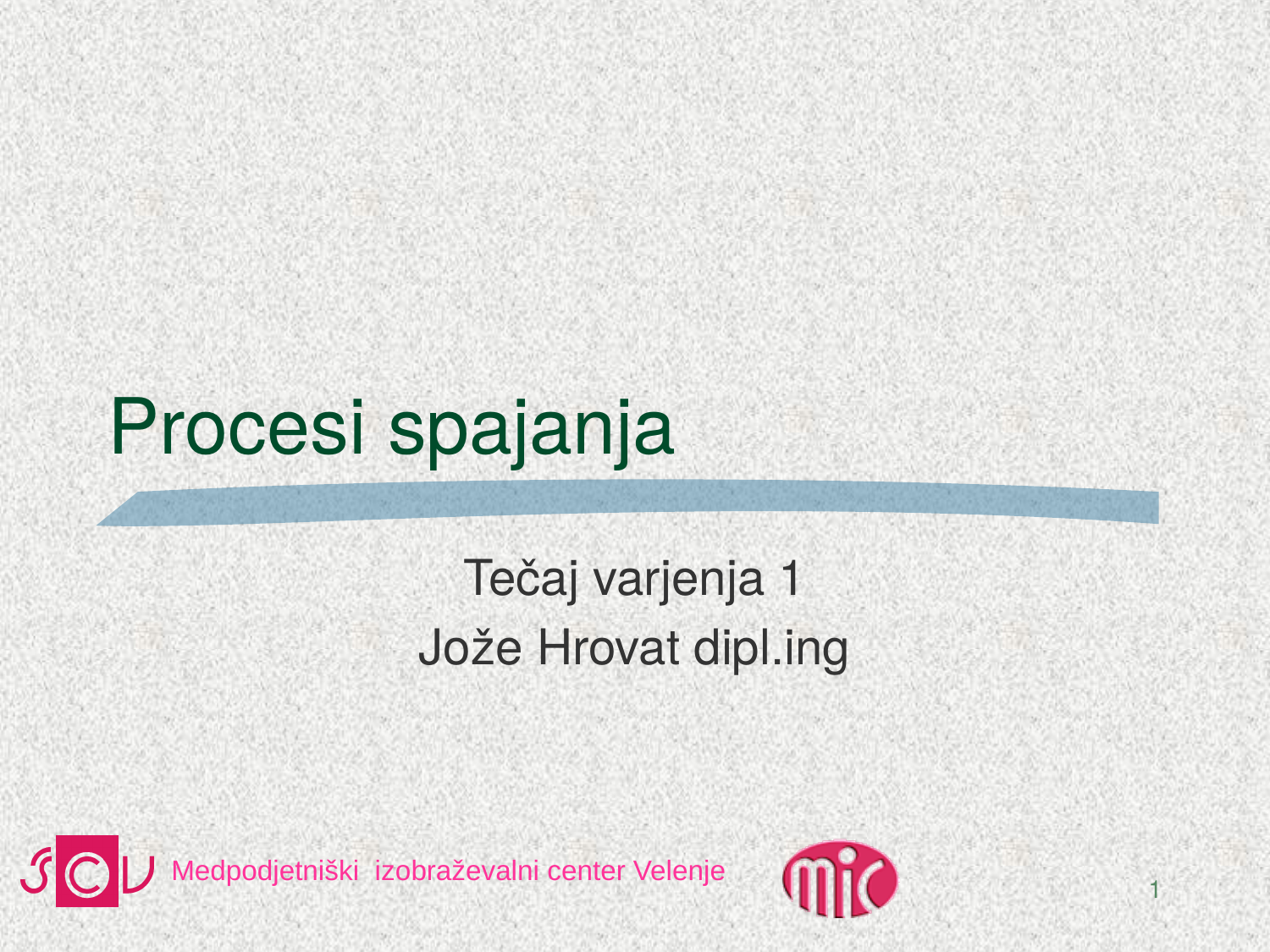

# Procesi spajanja
Tečaj varjenja 1
Jože Hrovat dipl.ing
1